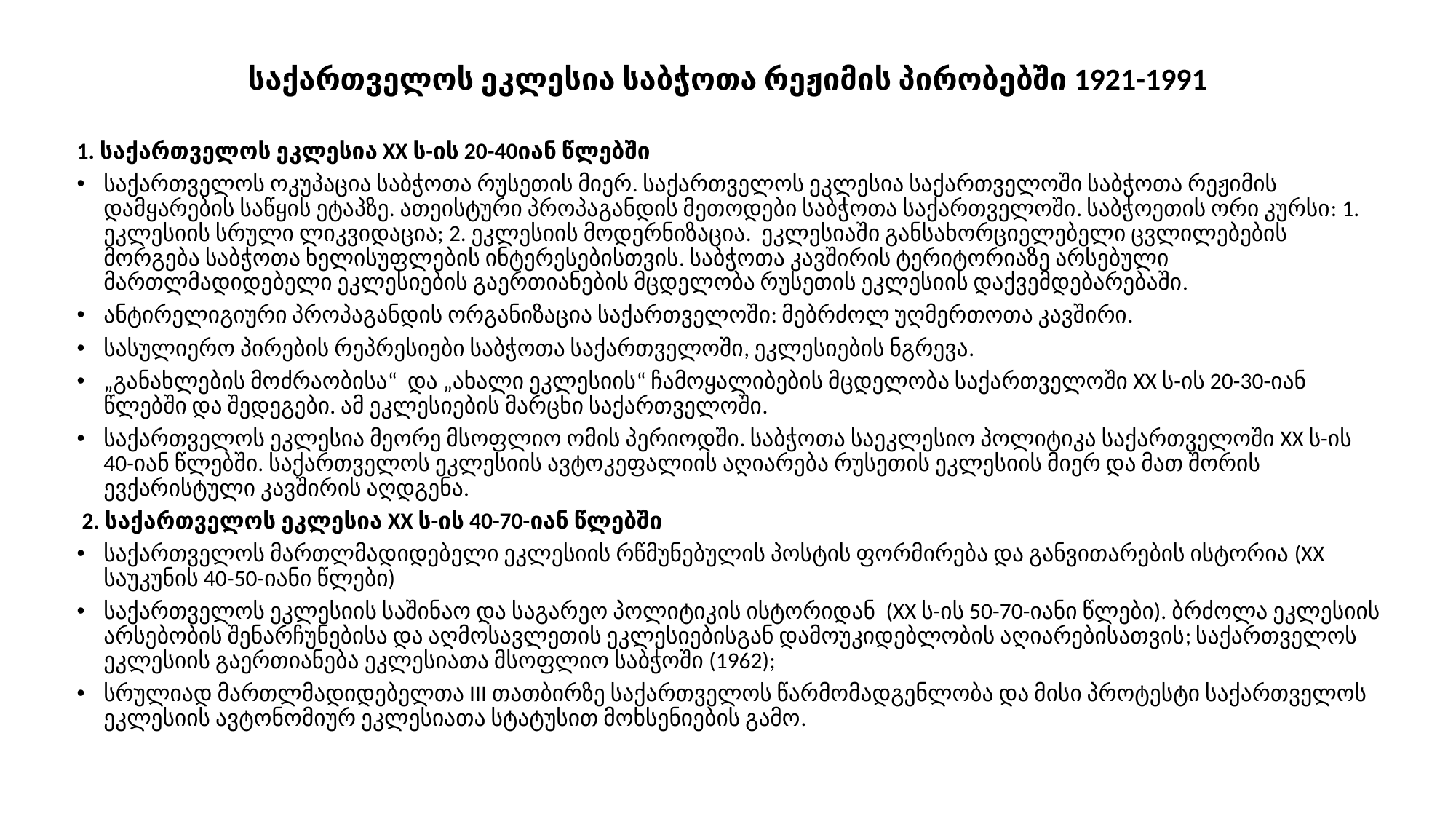

# საქართველოს ეკლესია საბჭოთა რეჟიმის პირობებში 1921-1991
1. საქართველოს ეკლესია XX ს-ის 20-40იან წლებში
საქართველოს ოკუპაცია საბჭოთა რუსეთის მიერ. საქართველოს ეკლესია საქართველოში საბჭოთა რეჟიმის დამყარების საწყის ეტაპზე. ათეისტური პროპაგანდის მეთოდები საბჭოთა საქართველოში. საბჭოეთის ორი კურსი: 1. ეკლესიის სრული ლიკვიდაცია; 2. ეკლესიის მოდერნიზაცია.  ეკლესიაში განსახორციელებელი ცვლილებების მორგება საბჭოთა ხელისუფლების ინტერესებისთვის. საბჭოთა კავშირის ტერიტორიაზე არსებული მართლმადიდებელი ეკლესიების გაერთიანების მცდელობა რუსეთის ეკლესიის დაქვემდებარებაში.
ანტირელიგიური პროპაგანდის ორგანიზაცია საქართველოში: მებრძოლ უღმერთოთა კავშირი.
სასულიერო პირების რეპრესიები საბჭოთა საქართველოში, ეკლესიების ნგრევა.
„განახლების მოძრაობისა“  და „ახალი ეკლესიის“ ჩამოყალიბების მცდელობა საქართველოში XX ს-ის 20-30-იან წლებში და შედეგები. ამ ეკლესიების მარცხი საქართველოში.
საქართველოს ეკლესია მეორე მსოფლიო ომის პერიოდში. საბჭოთა საეკლესიო პოლიტიკა საქართველოში XX ს-ის 40-იან წლებში. საქართველოს ეკლესიის ავტოკეფალიის აღიარება რუსეთის ეკლესიის მიერ და მათ შორის ევქარისტული კავშირის აღდგენა.
 2. საქართველოს ეკლესია XX ს-ის 40-70-იან წლებში
საქართველოს მართლმადიდებელი ეკლესიის რწმუნებულის პოსტის ფორმირება და განვითარების ისტორია (XX საუკუნის 40-50-იანი წლები)
საქართველოს ეკლესიის საშინაო და საგარეო პოლიტიკის ისტორიდან  (XX ს-ის 50-70-იანი წლები). ბრძოლა ეკლესიის არსებობის შენარჩუნებისა და აღმოსავლეთის ეკლესიებისგან დამოუკიდებლობის აღიარებისათვის; საქართველოს ეკლესიის გაერთიანება ეკლესიათა მსოფლიო საბჭოში (1962);
სრულიად მართლმადიდებელთა III თათბირზე საქართველოს წარმომადგენლობა და მისი პროტესტი საქართველოს ეკლესიის ავტონომიურ ეკლესიათა სტატუსით მოხსენიების გამო.